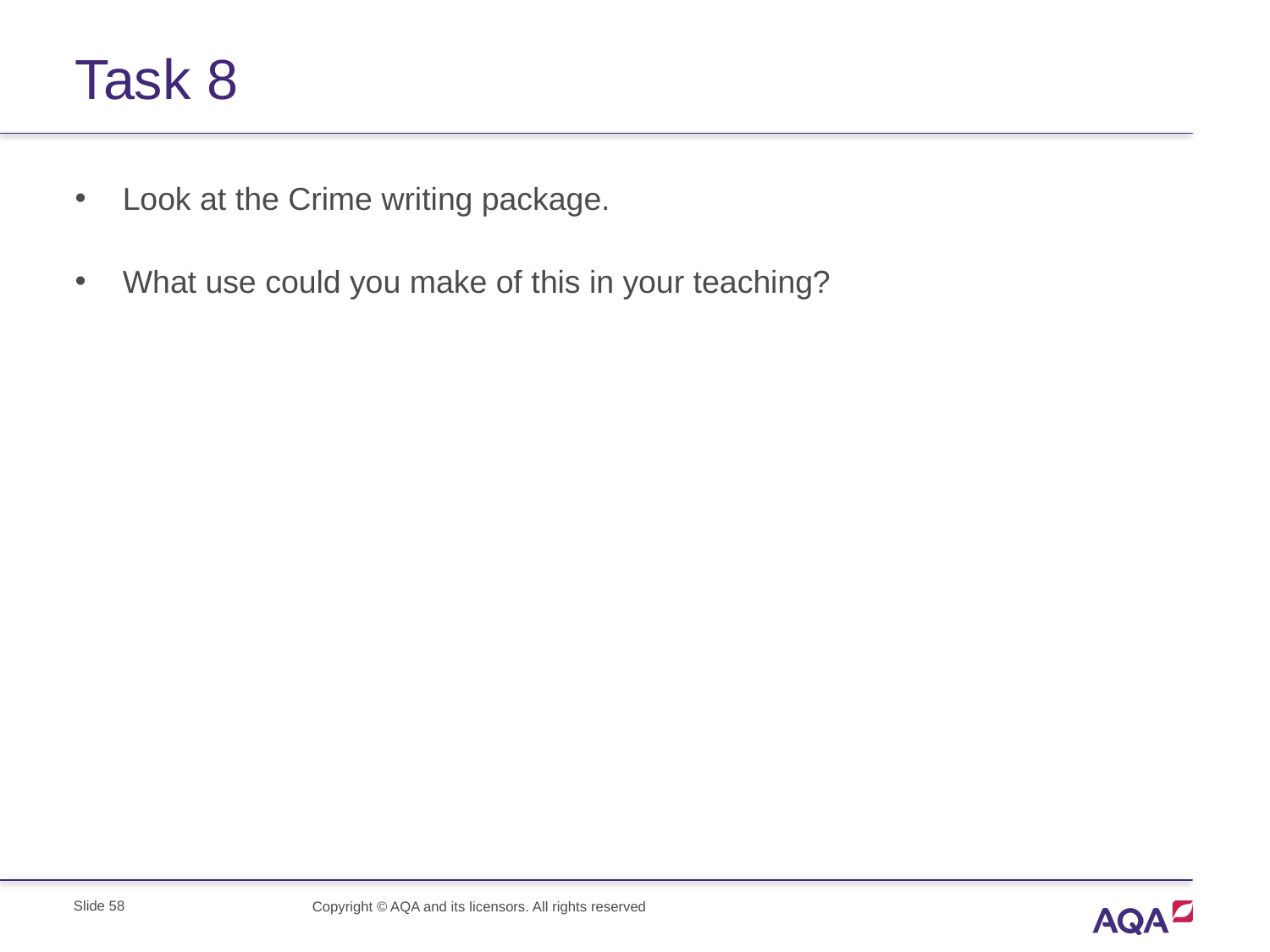

# Task 8
Look at the Crime writing package.

What use could you make of this in your teaching?
Slide 58
Copyright © AQA and its licensors. All rights reserved